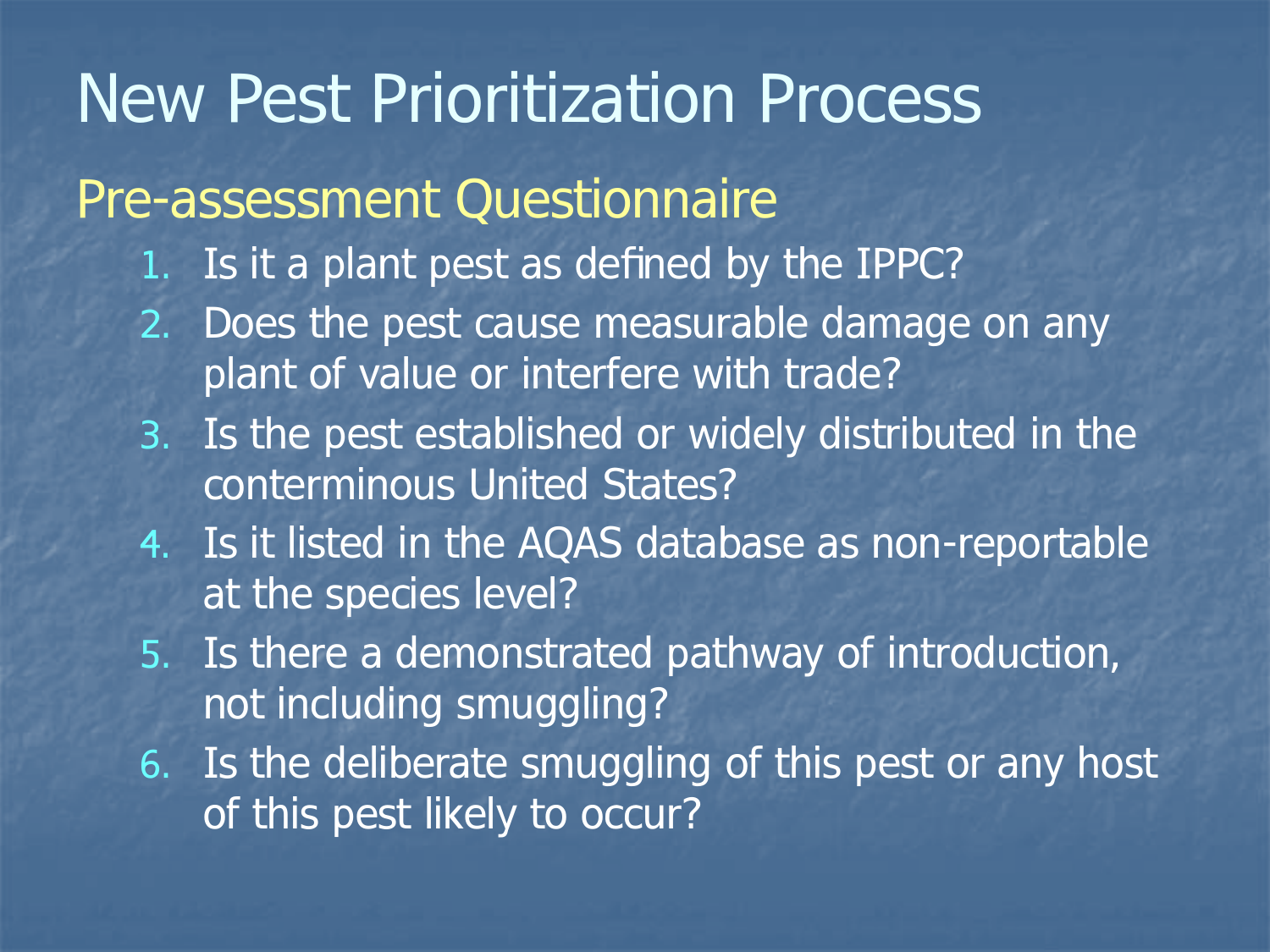

# New Pest Prioritization Process
Pre-assessment Questionnaire
Is it a plant pest as defined by the IPPC?
Does the pest cause measurable damage on any plant of value or interfere with trade?
Is the pest established or widely distributed in the conterminous United States?
Is it listed in the AQAS database as non-reportable at the species level?
Is there a demonstrated pathway of introduction, not including smuggling?
Is the deliberate smuggling of this pest or any host of this pest likely to occur?